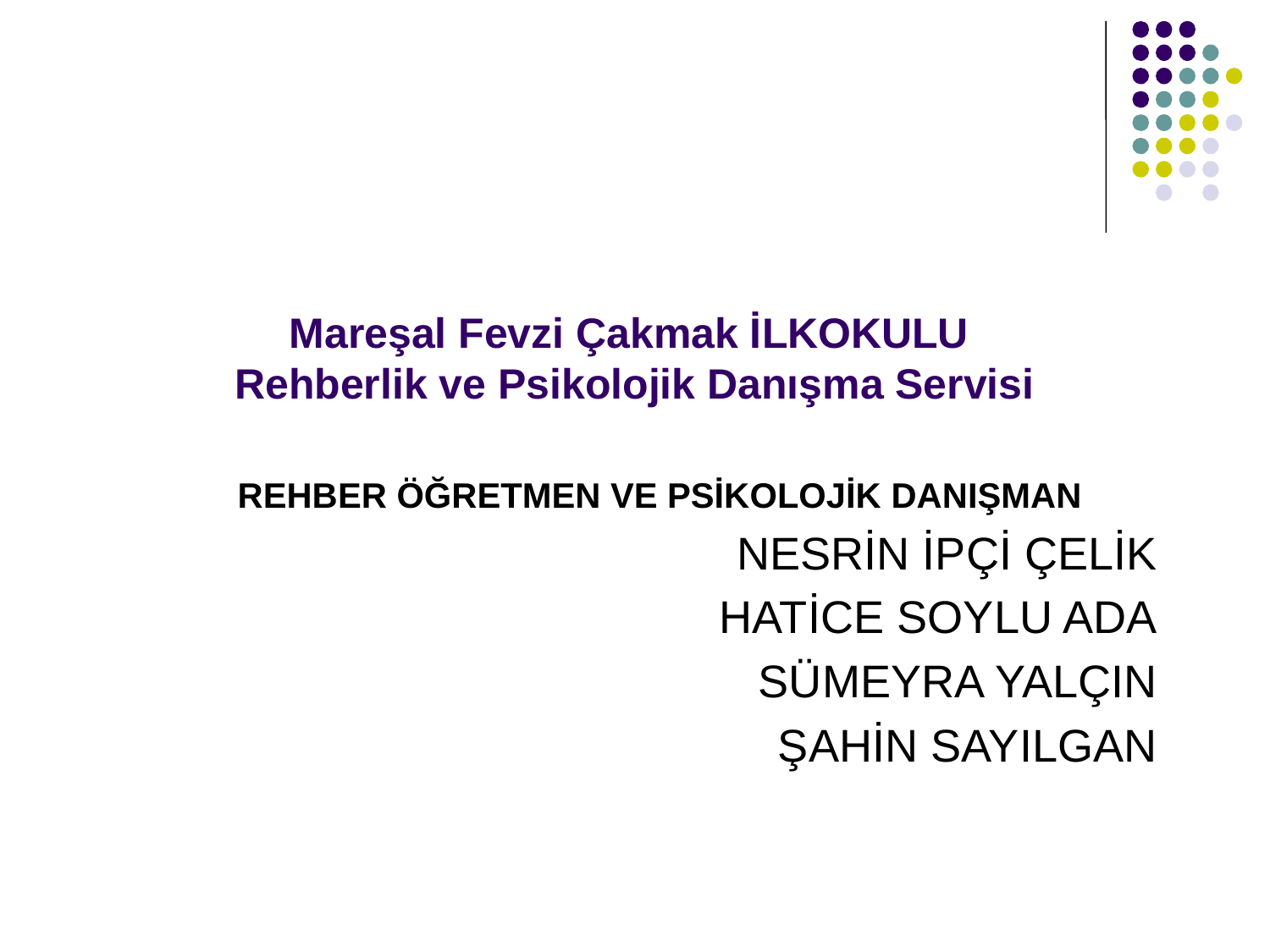

Mareşal Fevzi Çakmak İLKOKULU
Rehberlik ve Psikolojik Danışma Servisi
REHBER ÖĞRETMEN VE PSİKOLOJİK DANIŞMAN
NESRİN İPÇİ ÇELİK
HATİCE SOYLU ADA
SÜMEYRA YALÇIN
ŞAHİN SAYILGAN